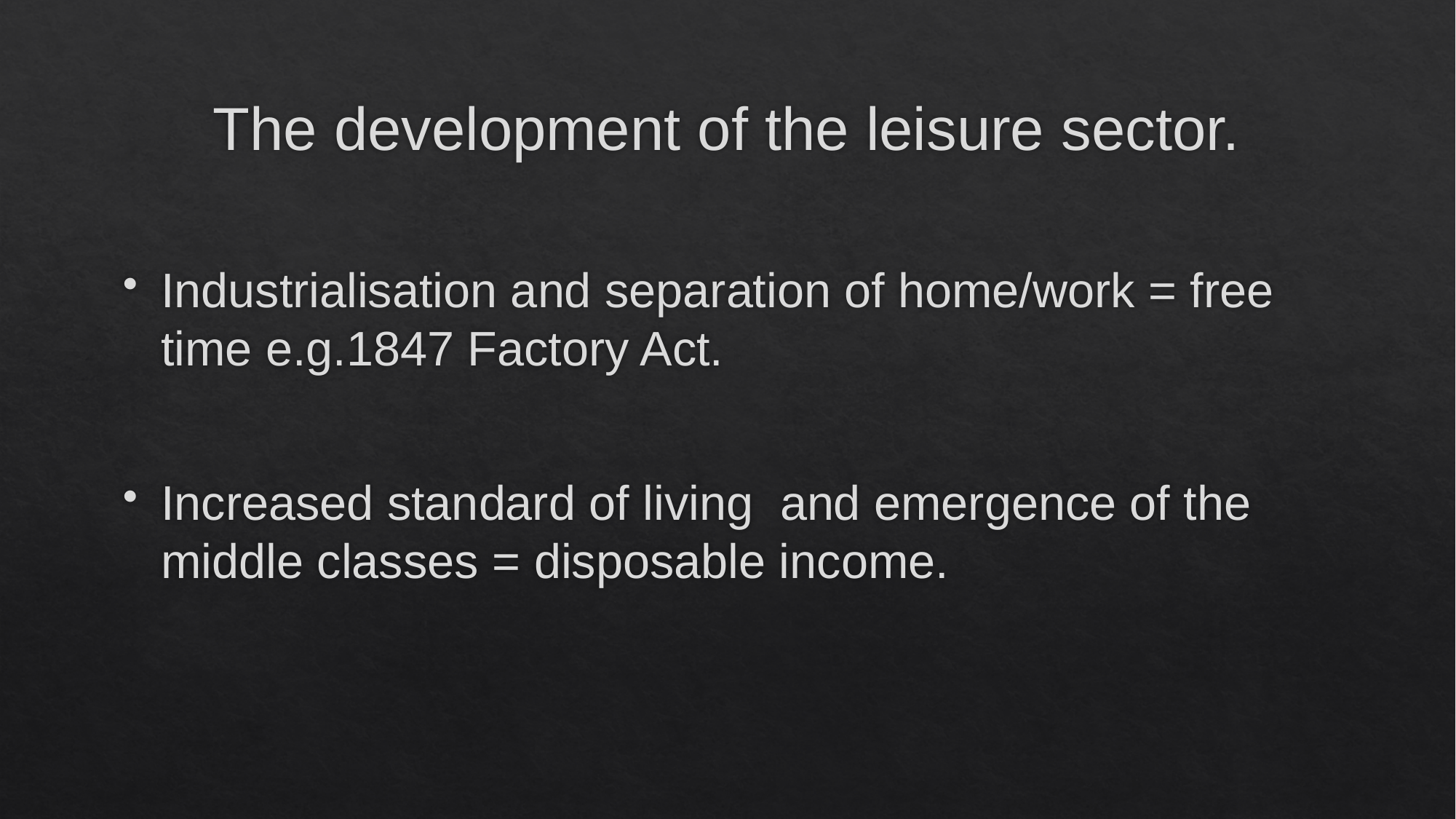

# The development of the leisure sector.
Industrialisation and separation of home/work = free time e.g.1847 Factory Act.

Increased standard of living  and emergence of the middle classes = disposable income.